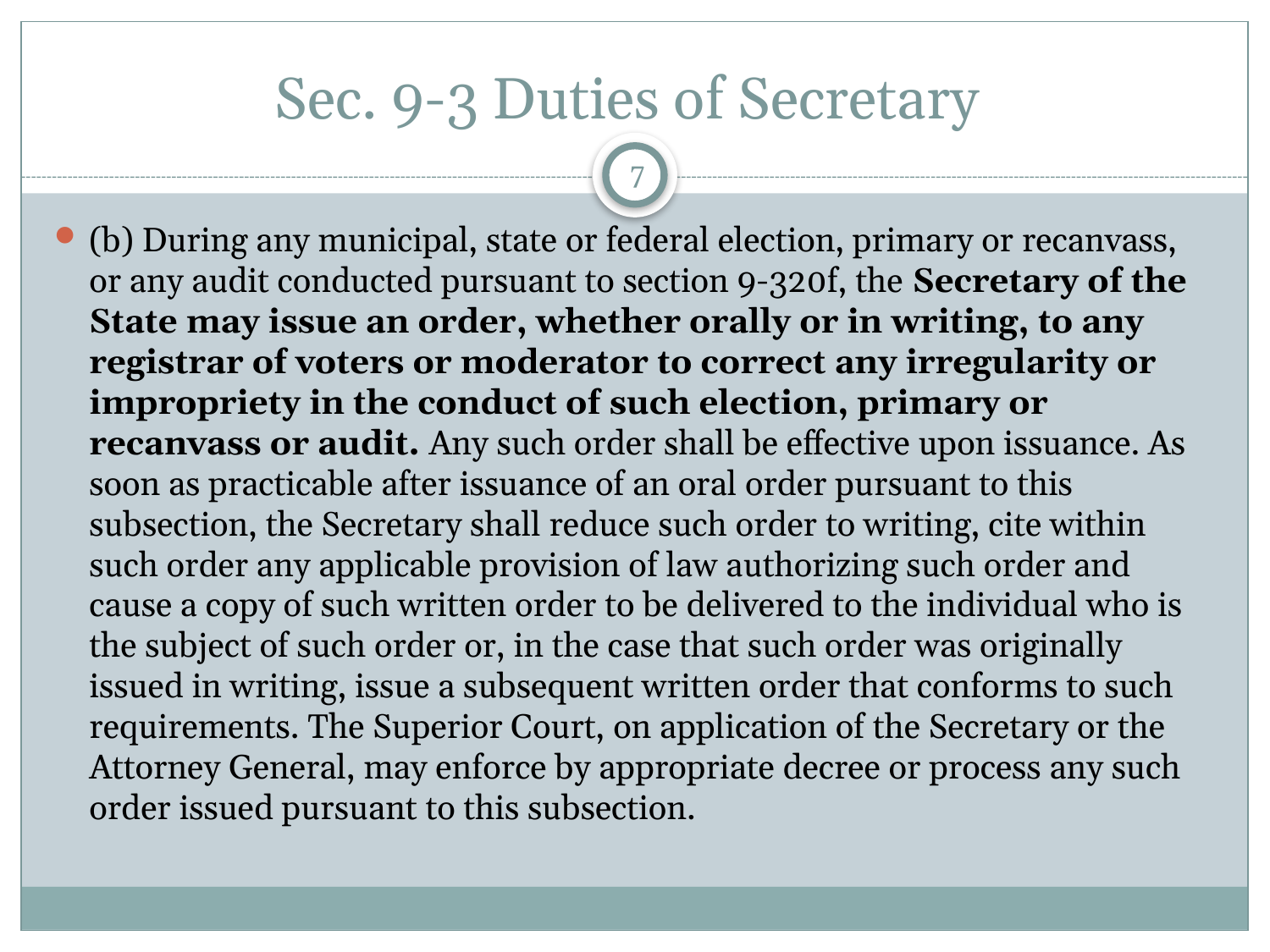

# Sec. 9-3 Duties of Secretary
7
(b) During any municipal, state or federal election, primary or recanvass, or any audit conducted pursuant to section 9-320f, the Secretary of the State may issue an order, whether orally or in writing, to any registrar of voters or moderator to correct any irregularity or impropriety in the conduct of such election, primary or recanvass or audit. Any such order shall be effective upon issuance. As soon as practicable after issuance of an oral order pursuant to this subsection, the Secretary shall reduce such order to writing, cite within such order any applicable provision of law authorizing such order and cause a copy of such written order to be delivered to the individual who is the subject of such order or, in the case that such order was originally issued in writing, issue a subsequent written order that conforms to such requirements. The Superior Court, on application of the Secretary or the Attorney General, may enforce by appropriate decree or process any such order issued pursuant to this subsection.